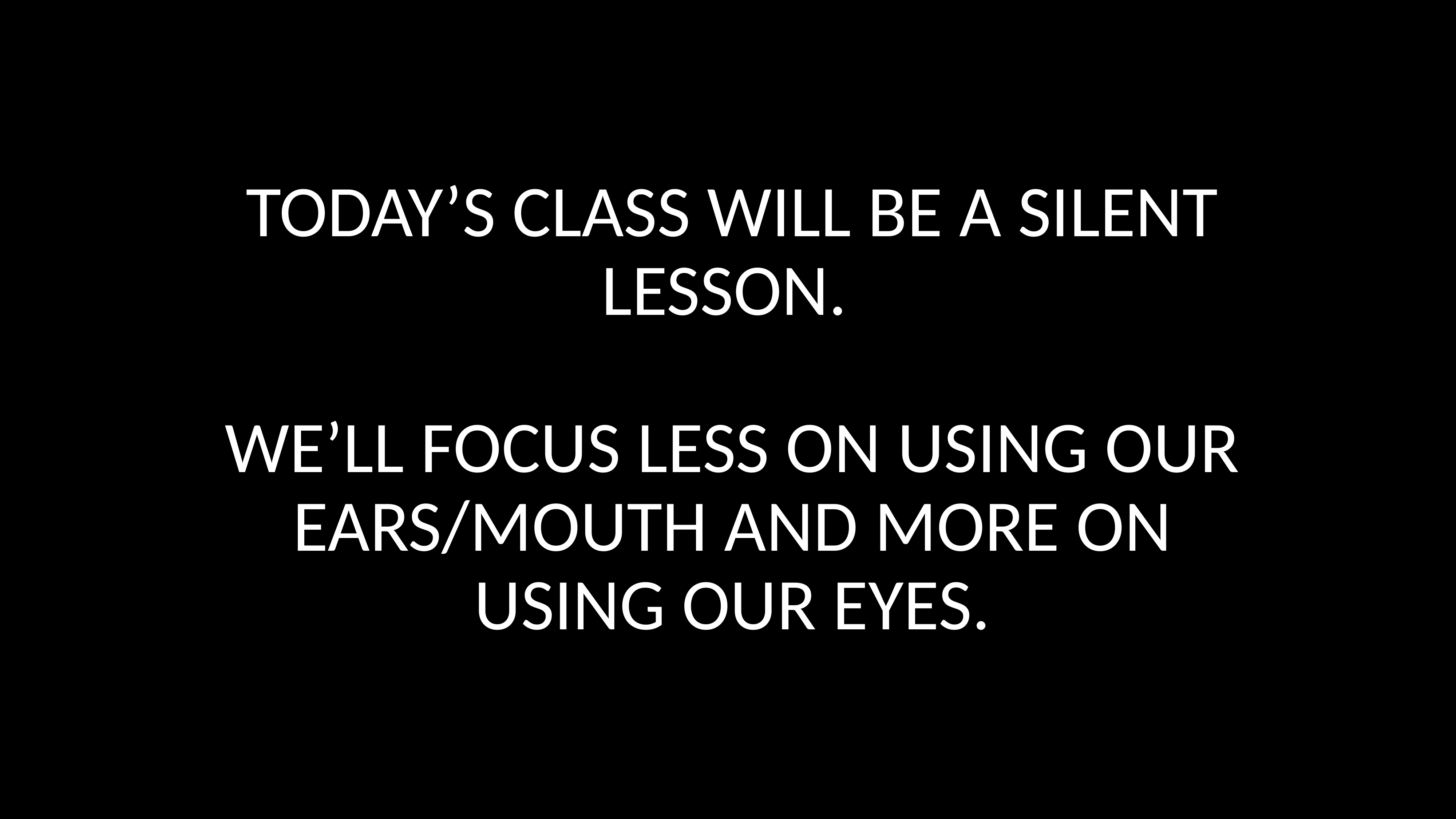

# Today’s class will be a Silent Lesson. We’ll focus less on using our ears/mouth and more on using our eyes.